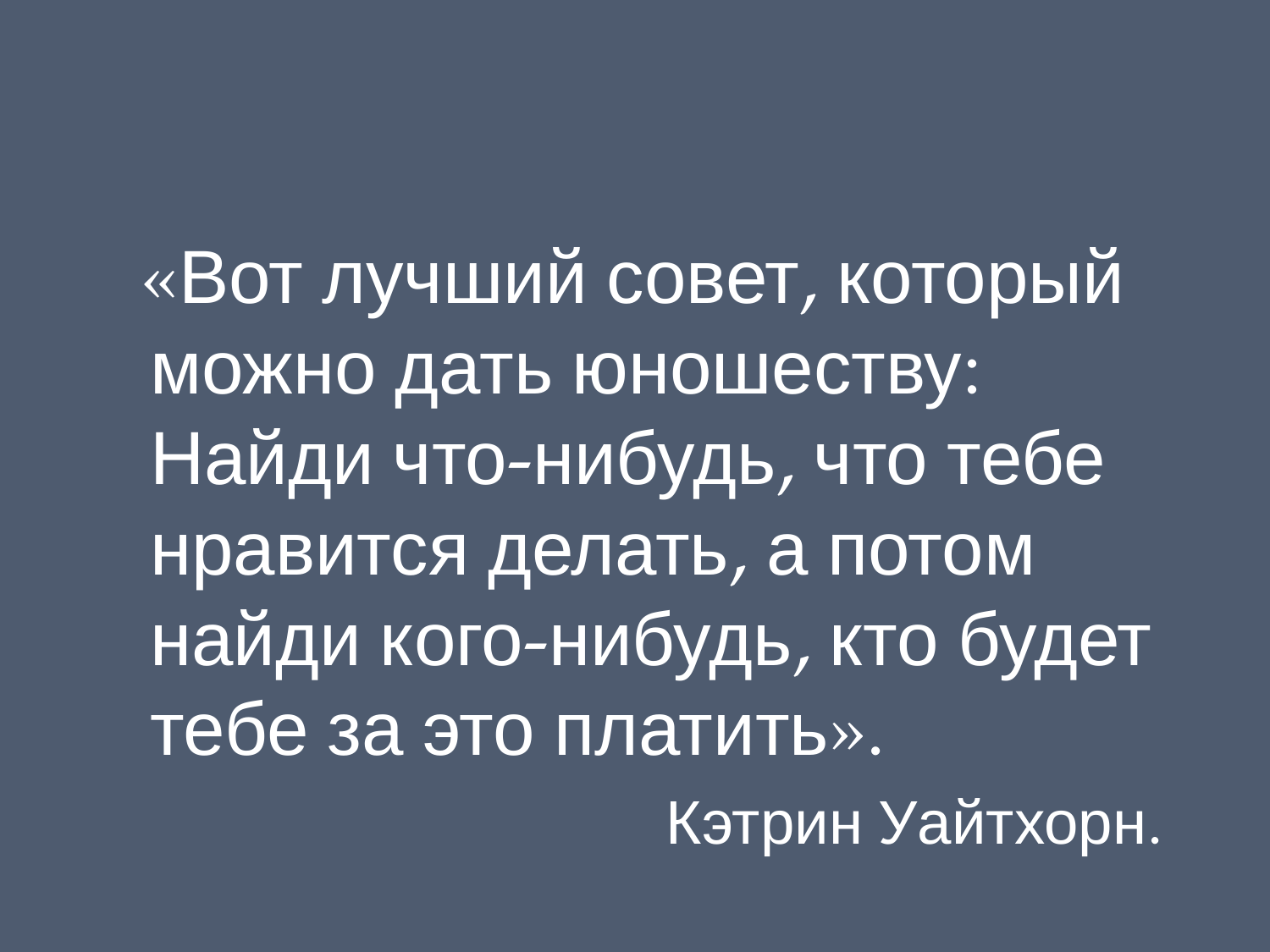

#
   «Вот лучший совет, который можно дать юношеству: Найди что-нибудь, что тебе нравится делать, а потом найди кого-нибудь, кто будет тебе за это платить».
                                     Кэтрин Уайтхорн.